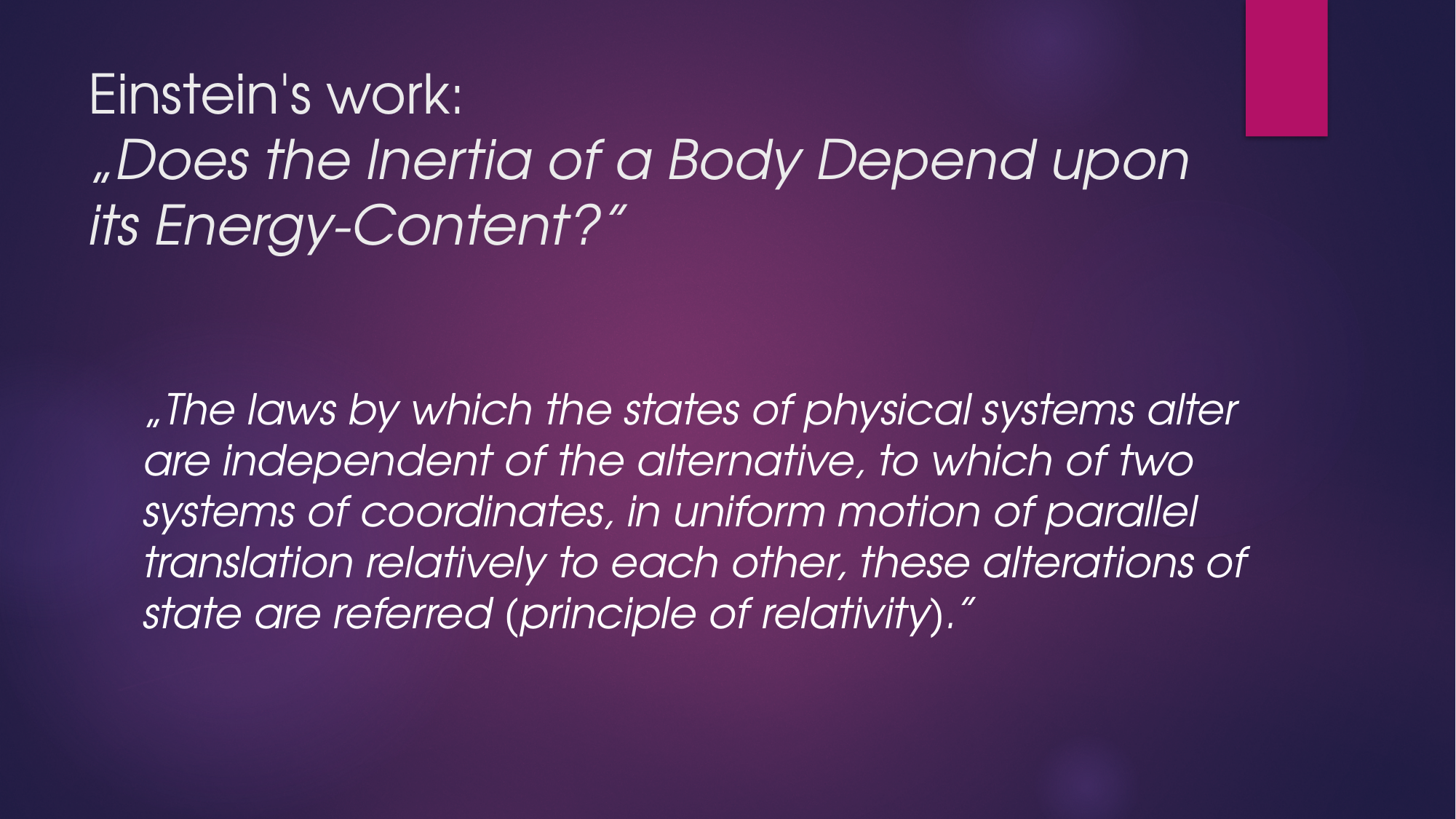

# Einstein's work: „Does the Inertia of a Body Depend upon its Energy-Content?”

„The laws by which the states of physical systems alter are independent of the alternative, to which of two systems of coordinates, in uniform motion of parallel translation relatively to each other, these alterations of state are referred (principle of relativity).”